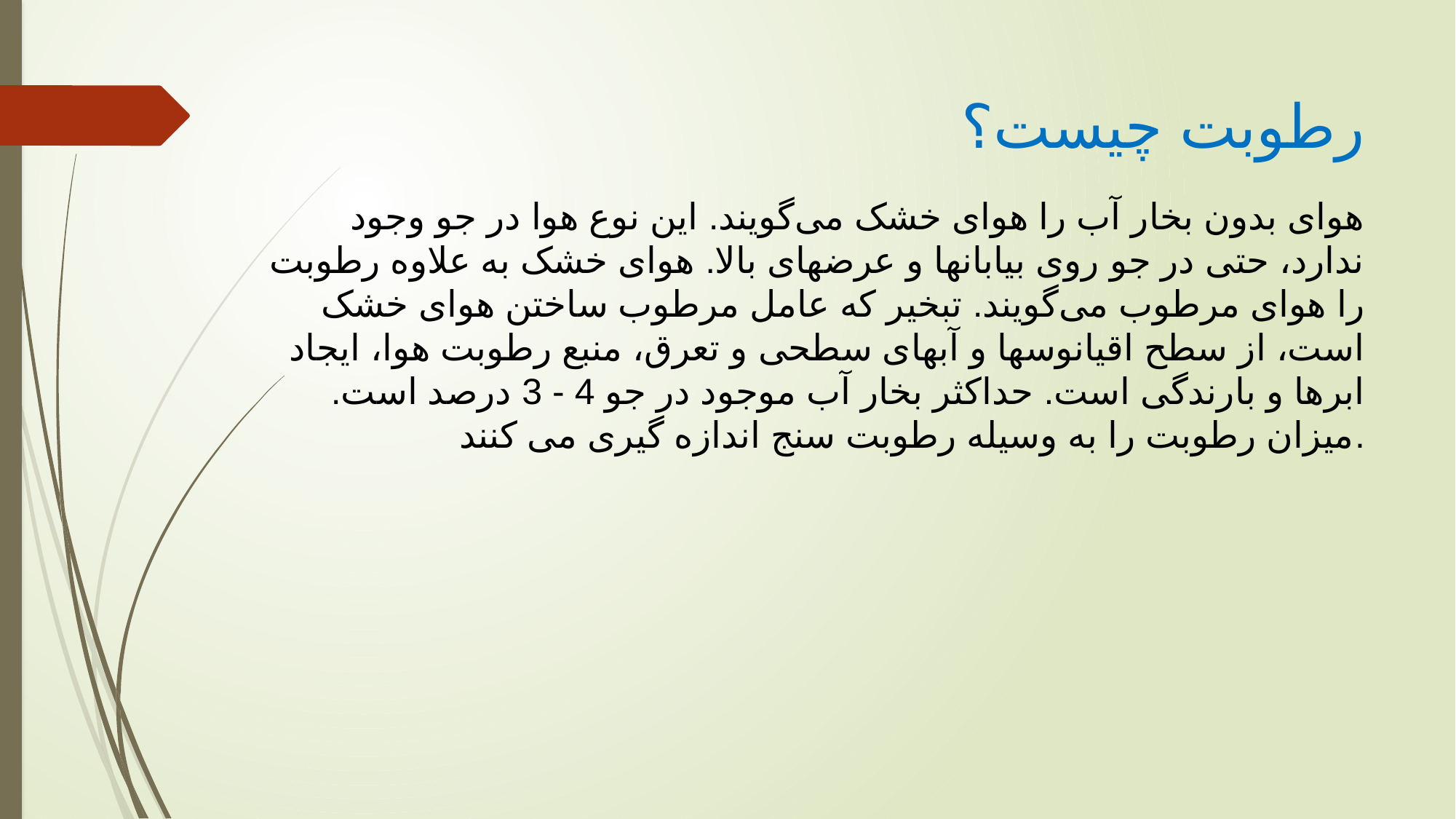

رطوبت چیست؟

 هوای بدون بخار آب را هوای خشک می‌گویند. این نوع هوا در جو وجود ندارد، حتی در جو روی بیابانها و عرضهای بالا. هوای خشک به علاوه رطوبت را هوای مرطوب می‌گویند. تبخیر که عامل مرطوب ساختن هوای خشک است، از سطح اقیانوسها و آبهای سطحی و تعرق، منبع رطوبت هوا، ایجاد ابرها و بارندگی است. حداکثر بخار آب موجود در جو 4 - 3 درصد است. میزان رطوبت را به وسیله رطوبت سنج اندازه گیری می کنند.